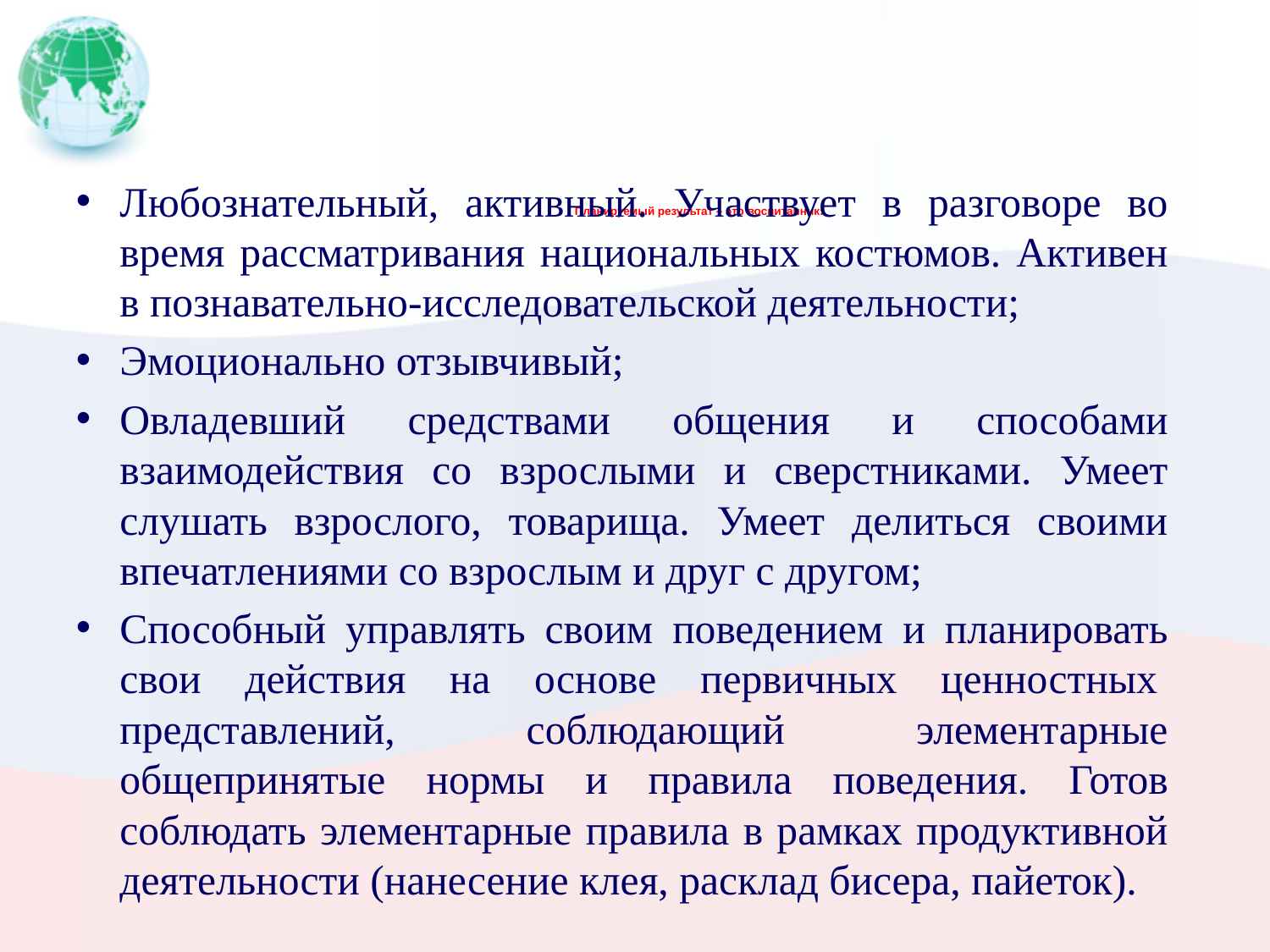

# Планируемый результат – это воспитанник:
Любознательный, активный. Участвует в разговоре во время рассматривания национальных костюмов. Активен в познавательно-исследовательской деятельности;
Эмоционально отзывчивый;
Овладевший средствами общения и способами взаимодействия со взрослыми и сверстниками. Умеет слушать взрослого, товарища. Умеет делиться своими впечатлениями со взрослым и друг с другом;
Способный управлять своим поведением и планировать свои действия на основе первичных ценностных  представлений, соблюдающий элементарные общепринятые нормы и правила поведения. Готов соблюдать элементарные правила в рамках продуктивной деятельности (нанесение клея, расклад бисера, пайеток).